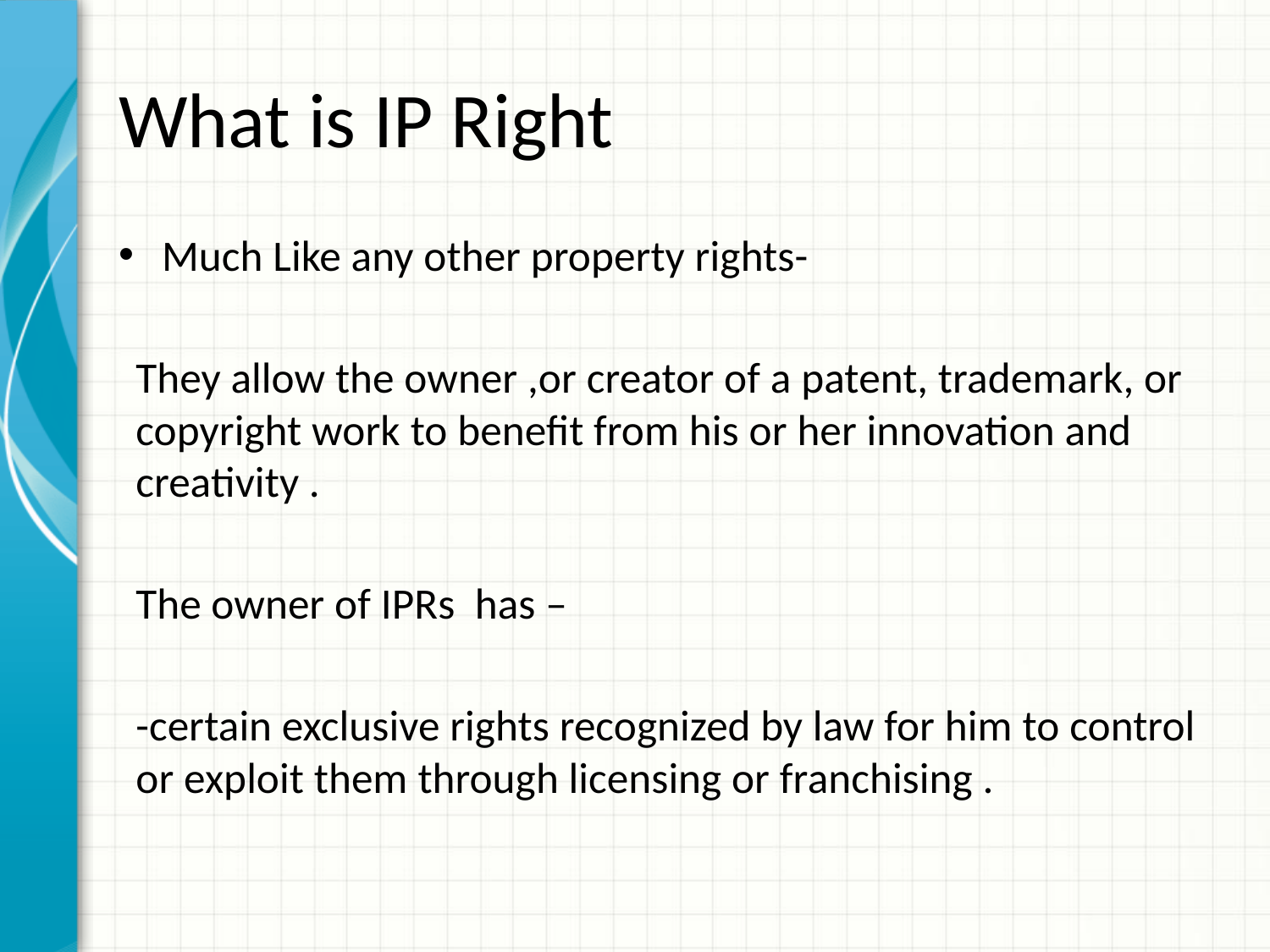

# What is IP Right
Much Like any other property rights-

They allow the owner ,or creator of a patent, trademark, or copyright work to benefit from his or her innovation and creativity .

The owner of IPRs  has –

-certain exclusive rights recognized by law for him to control or exploit them through licensing or franchising .